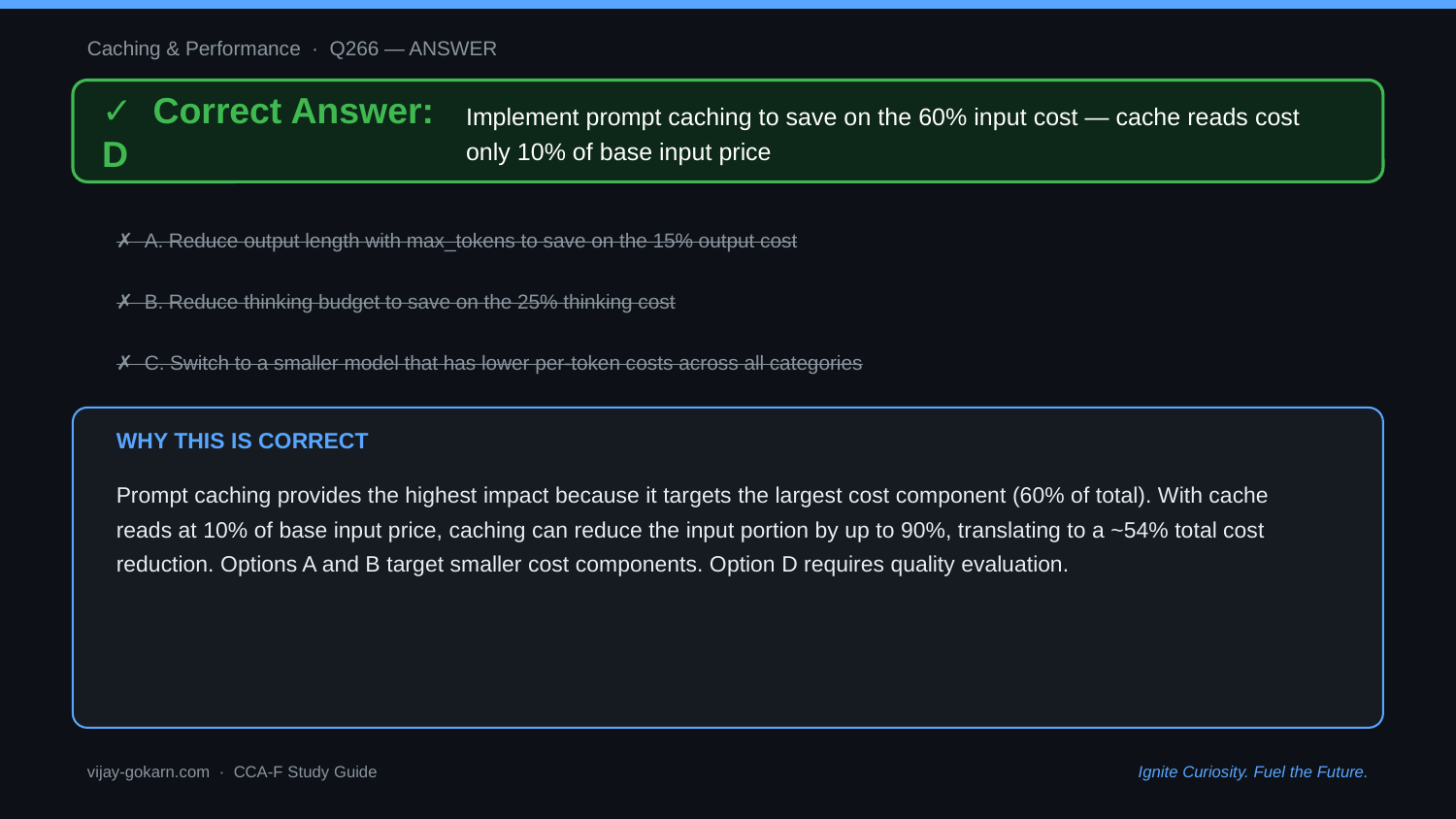

Caching & Performance  ·  Q266 — ANSWER

✓  Correct Answer: D
Implement prompt caching to save on the 60% input cost — cache reads cost only 10% of base input price
✗  A. Reduce output length with max_tokens to save on the 15% output cost
✗  B. Reduce thinking budget to save on the 25% thinking cost
✗  C. Switch to a smaller model that has lower per-token costs across all categories

WHY THIS IS CORRECT
Prompt caching provides the highest impact because it targets the largest cost component (60% of total). With cache reads at 10% of base input price, caching can reduce the input portion by up to 90%, translating to a ~54% total cost reduction. Options A and B target smaller cost components. Option D requires quality evaluation.
vijay-gokarn.com  ·  CCA-F Study Guide
Ignite Curiosity. Fuel the Future.